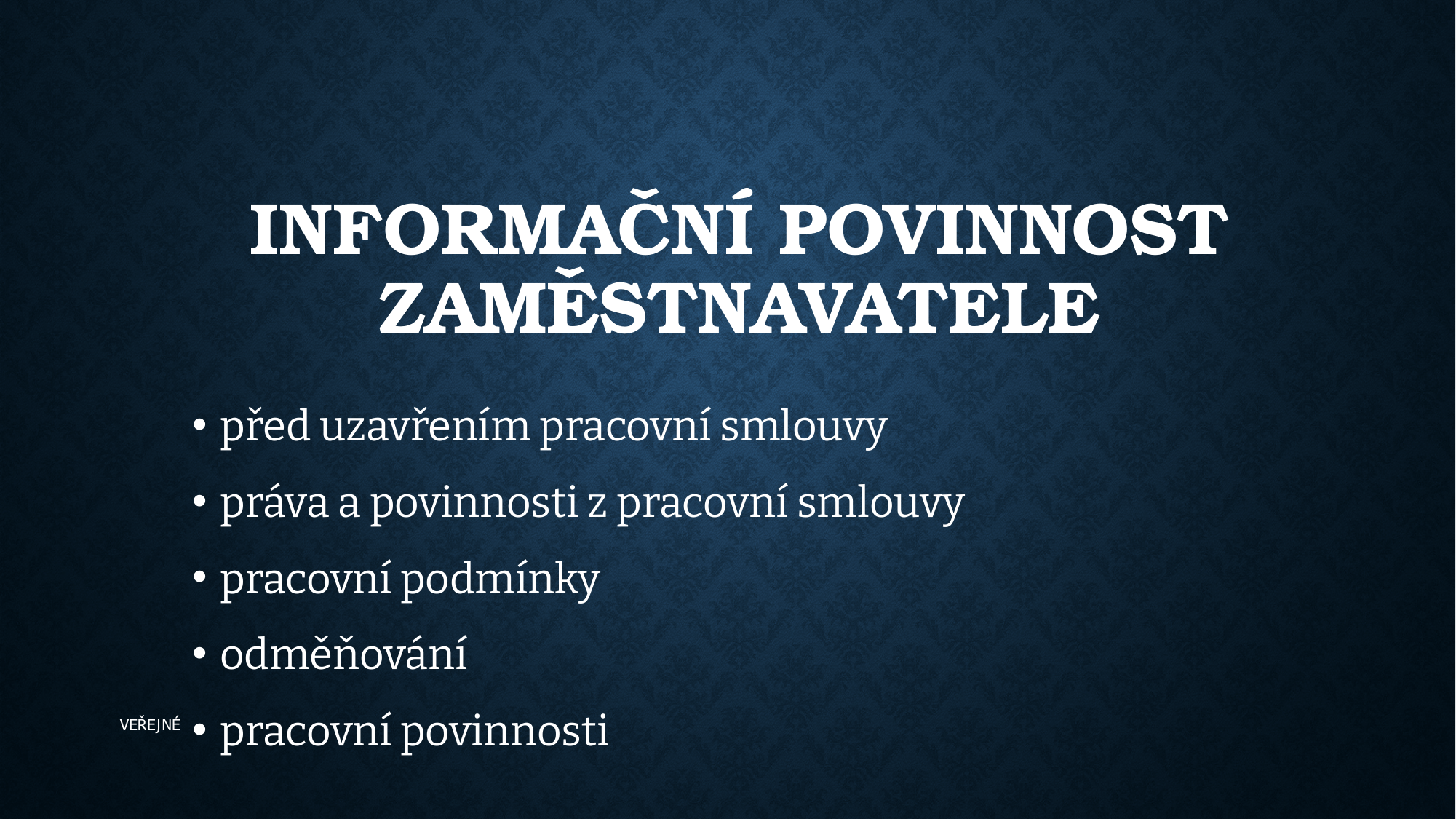

# Informační povinnost zaměstnavatele
před uzavřením pracovní smlouvy
práva a povinnosti z pracovní smlouvy
pracovní podmínky
odměňování
pracovní povinnosti
​﻿VEŘEJNÉ﻿​